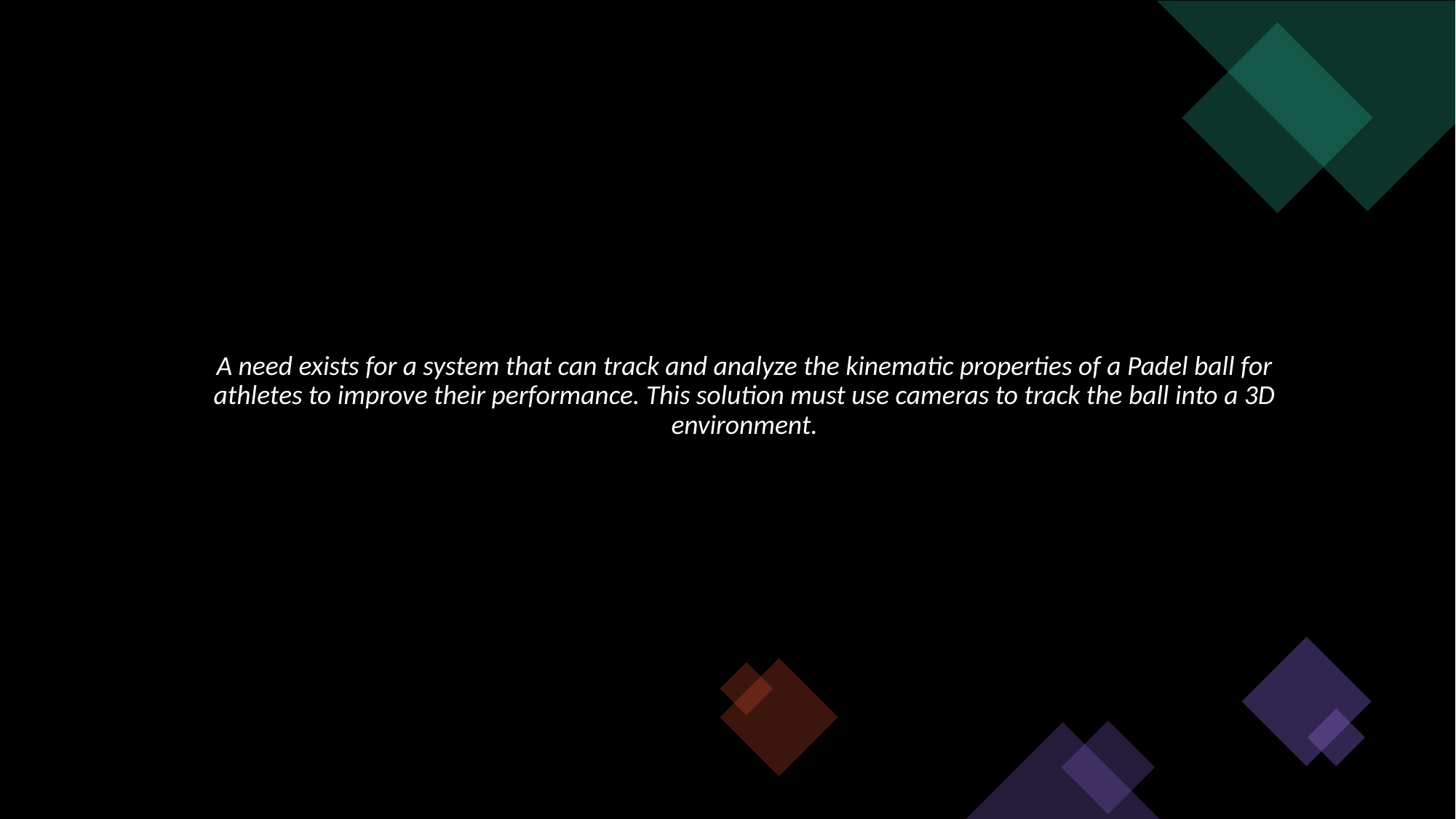

A need exists for a system that can track and analyze the kinematic properties of a Padel ball for athletes to improve their performance. This solution must use cameras to track the ball into a 3D environment.